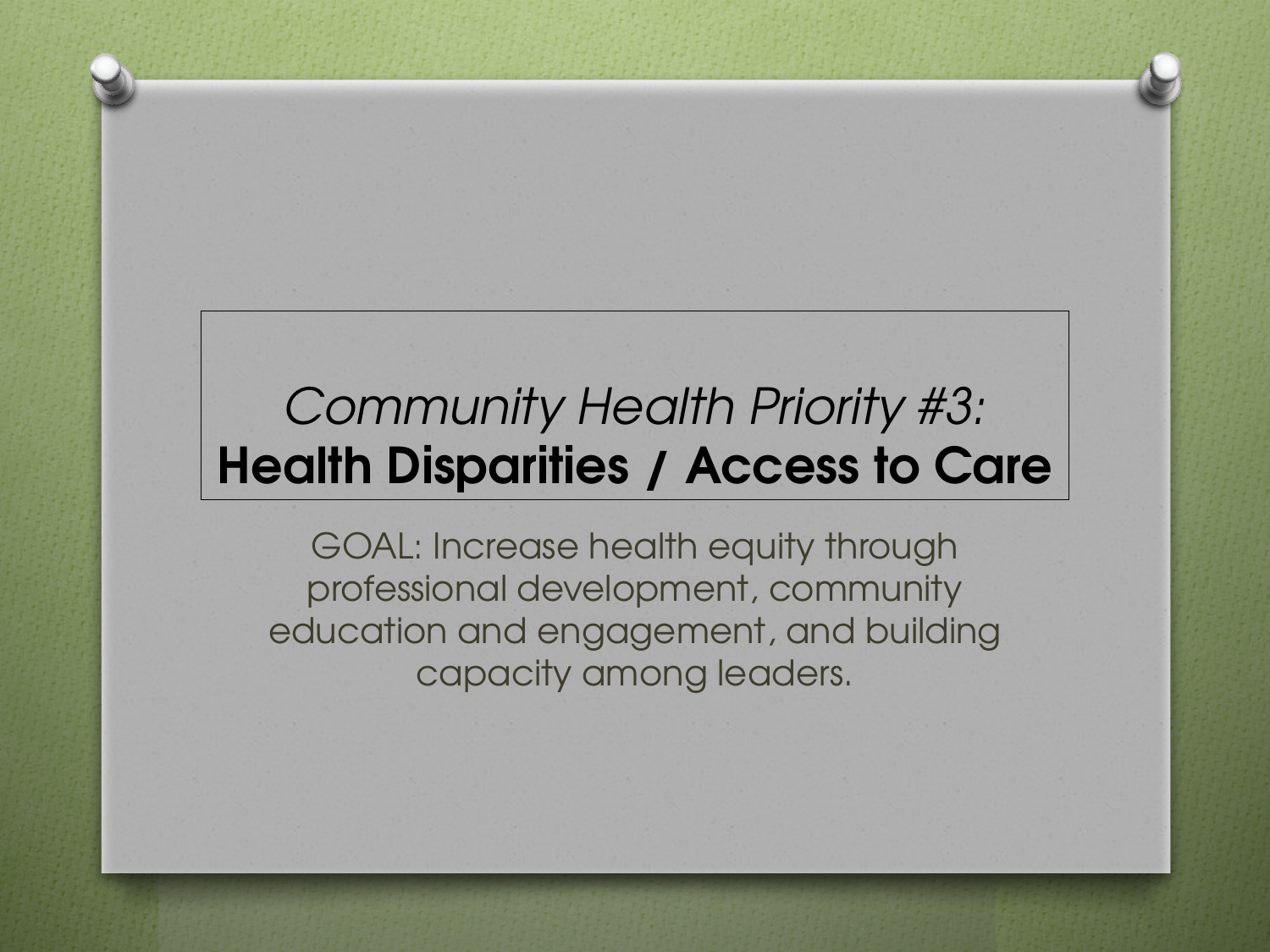

# Community Health Priority #3: Health Disparities / Access to Care
GOAL: Increase health equity through professional development, community education and engagement, and building capacity among leaders.